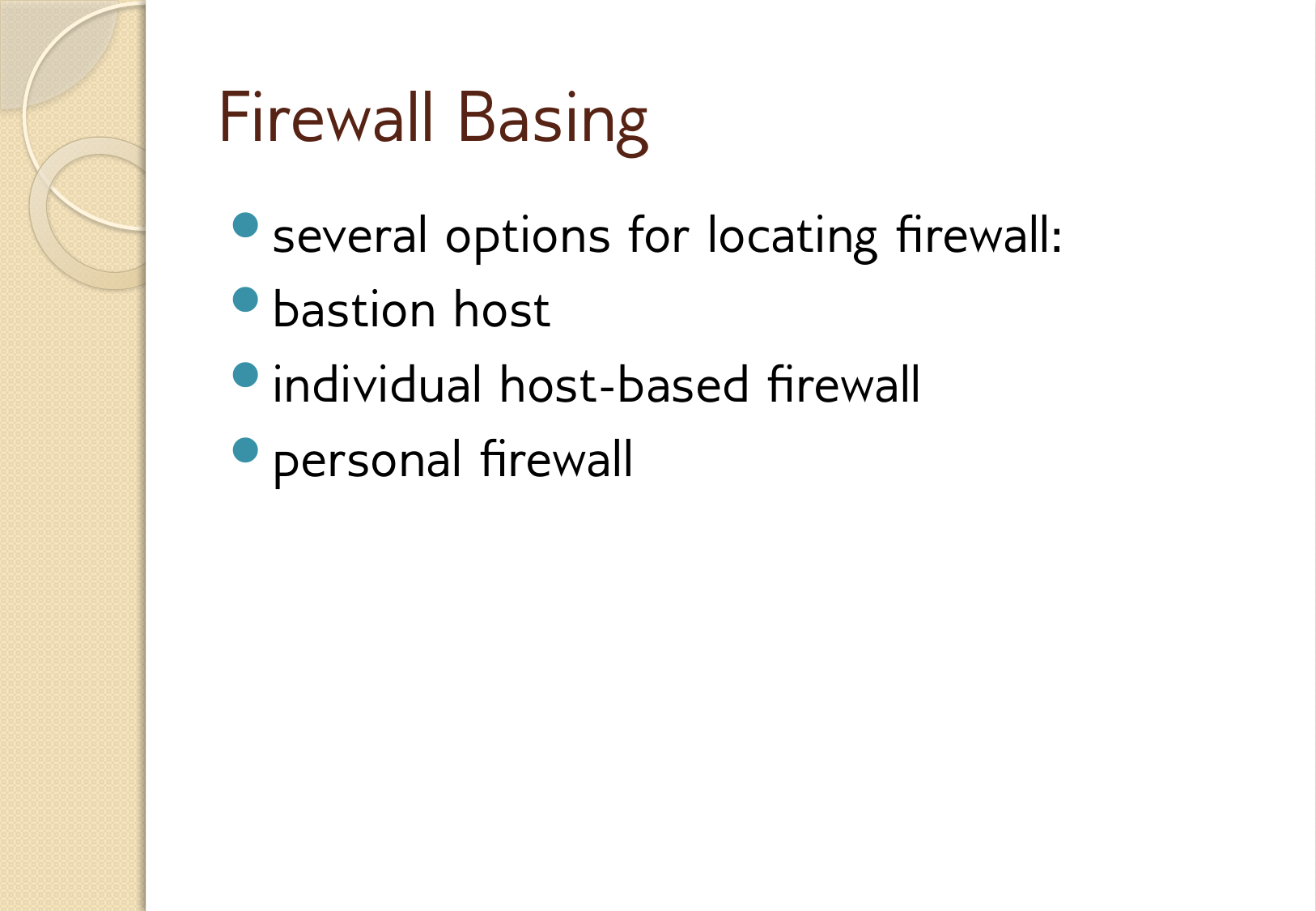

# Firewall Basing
several options for locating firewall:
bastion host
individual host-based firewall
personal firewall